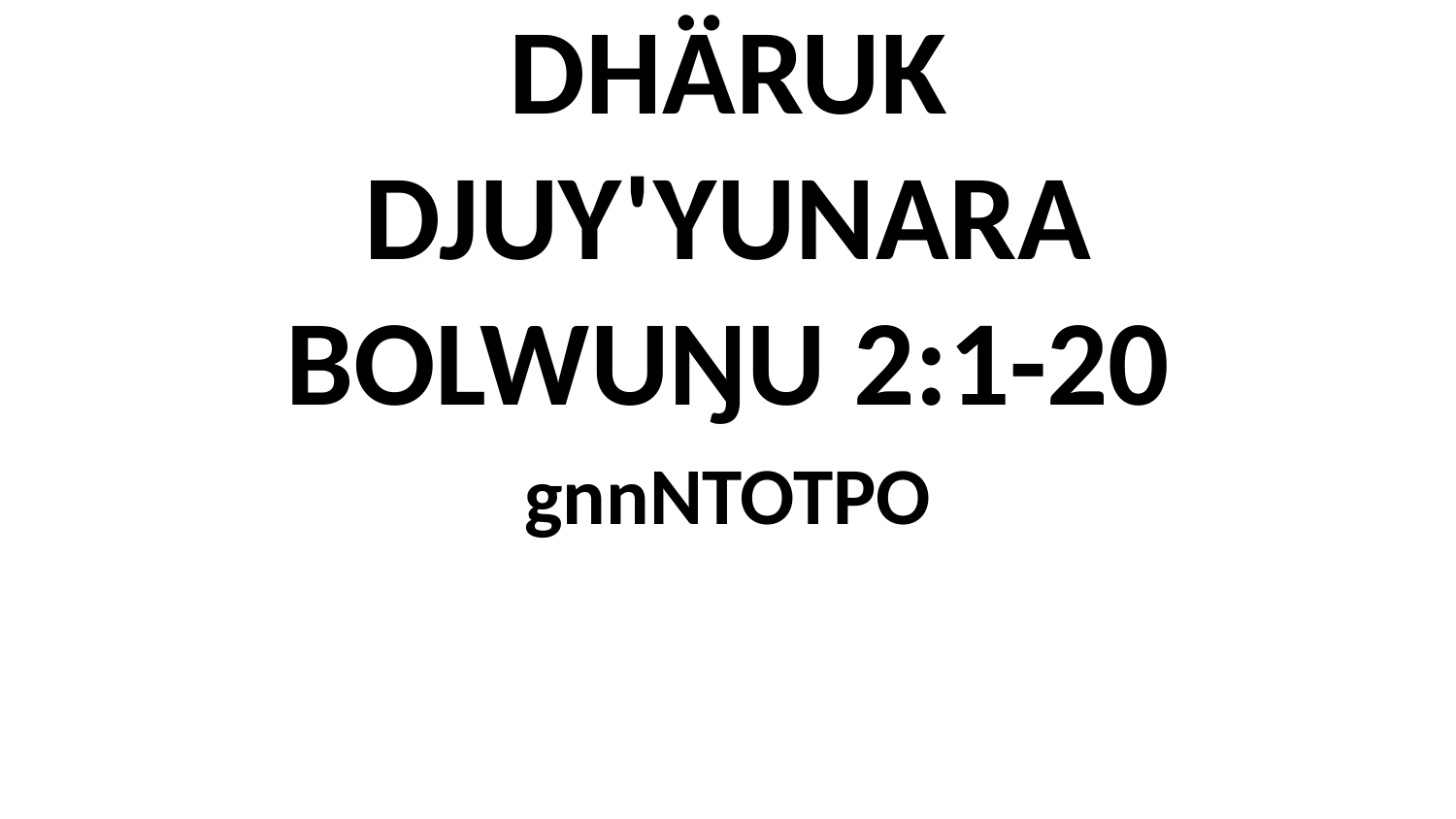

DHATJALUNIKAPUYŊUWU NAMBA 1 DHÄRUK DHATJALUNIKALILI DHÄRUK DJUY'YUNARA BOLWUŊU 2:1-20
gnnNTOTPO